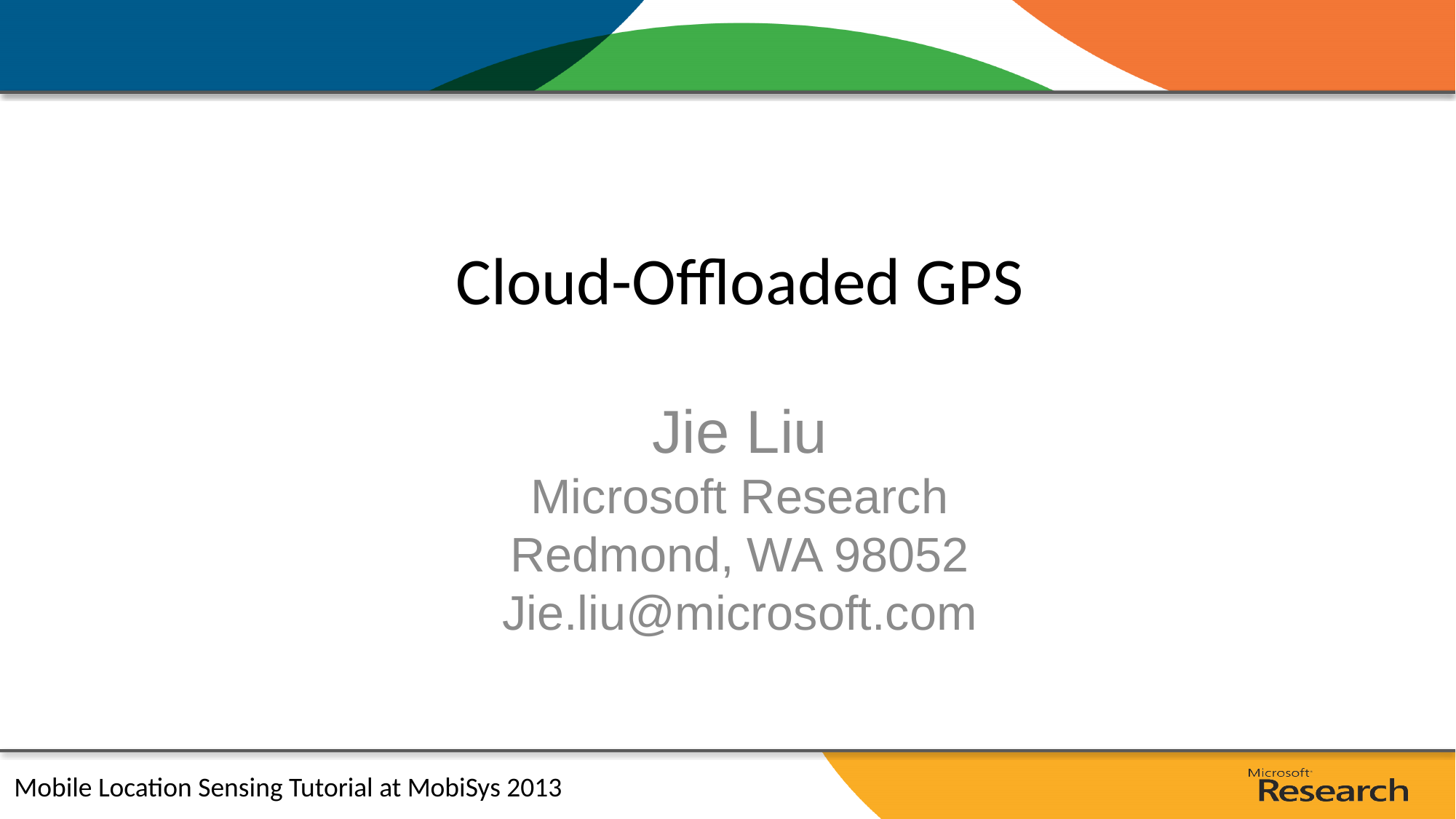

# Cloud-Offloaded GPS
Jie Liu
Microsoft Research
Redmond, WA 98052
Jie.liu@microsoft.com
Mobile Location Sensing Tutorial at MobiSys 2013